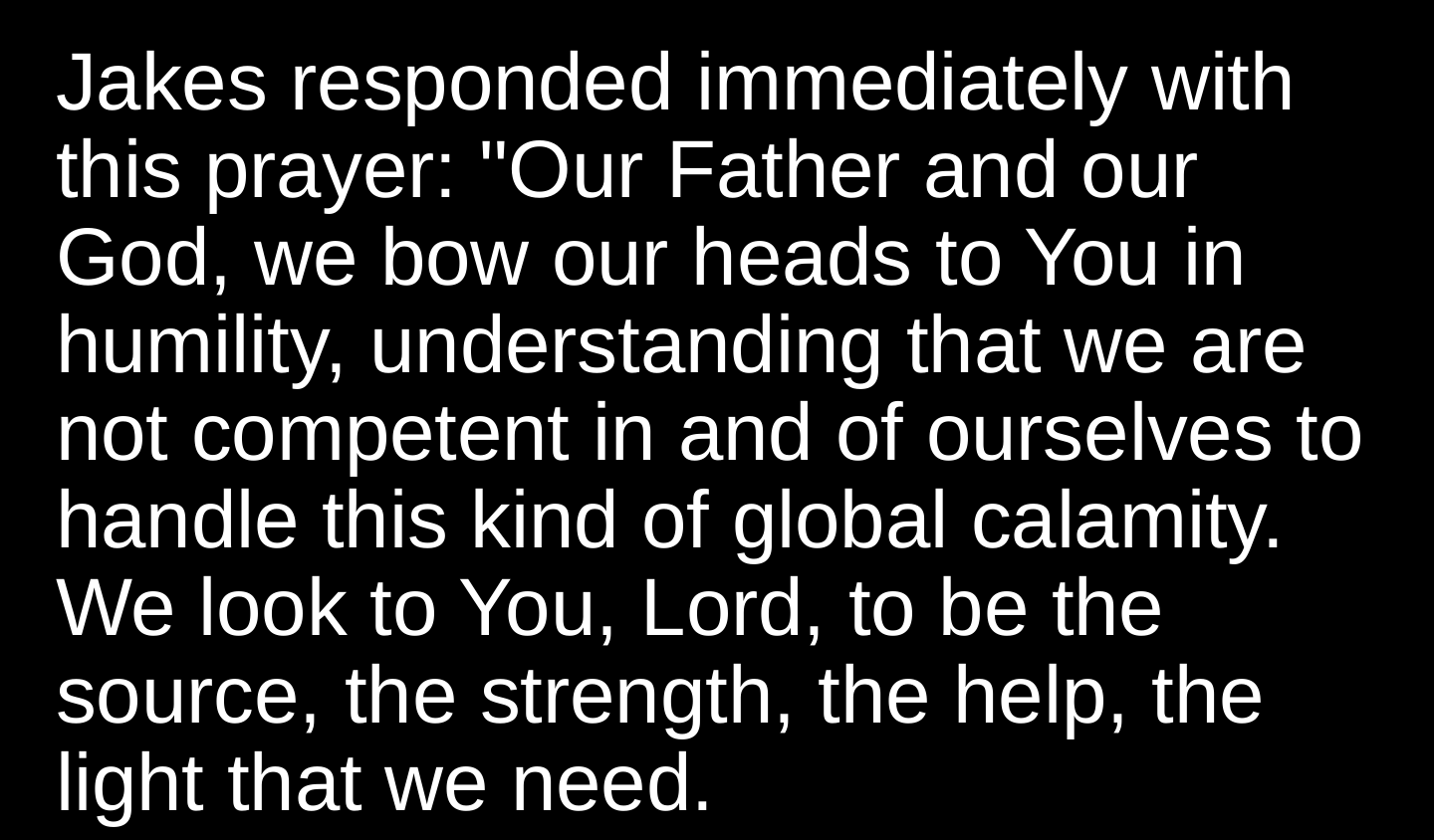

Jakes responded immediately with this prayer: "Our Father and our God, we bow our heads to You in humility, understanding that we are not competent in and of ourselves to handle this kind of global calamity. We look to You, Lord, to be the source, the strength, the help, the light that we need.